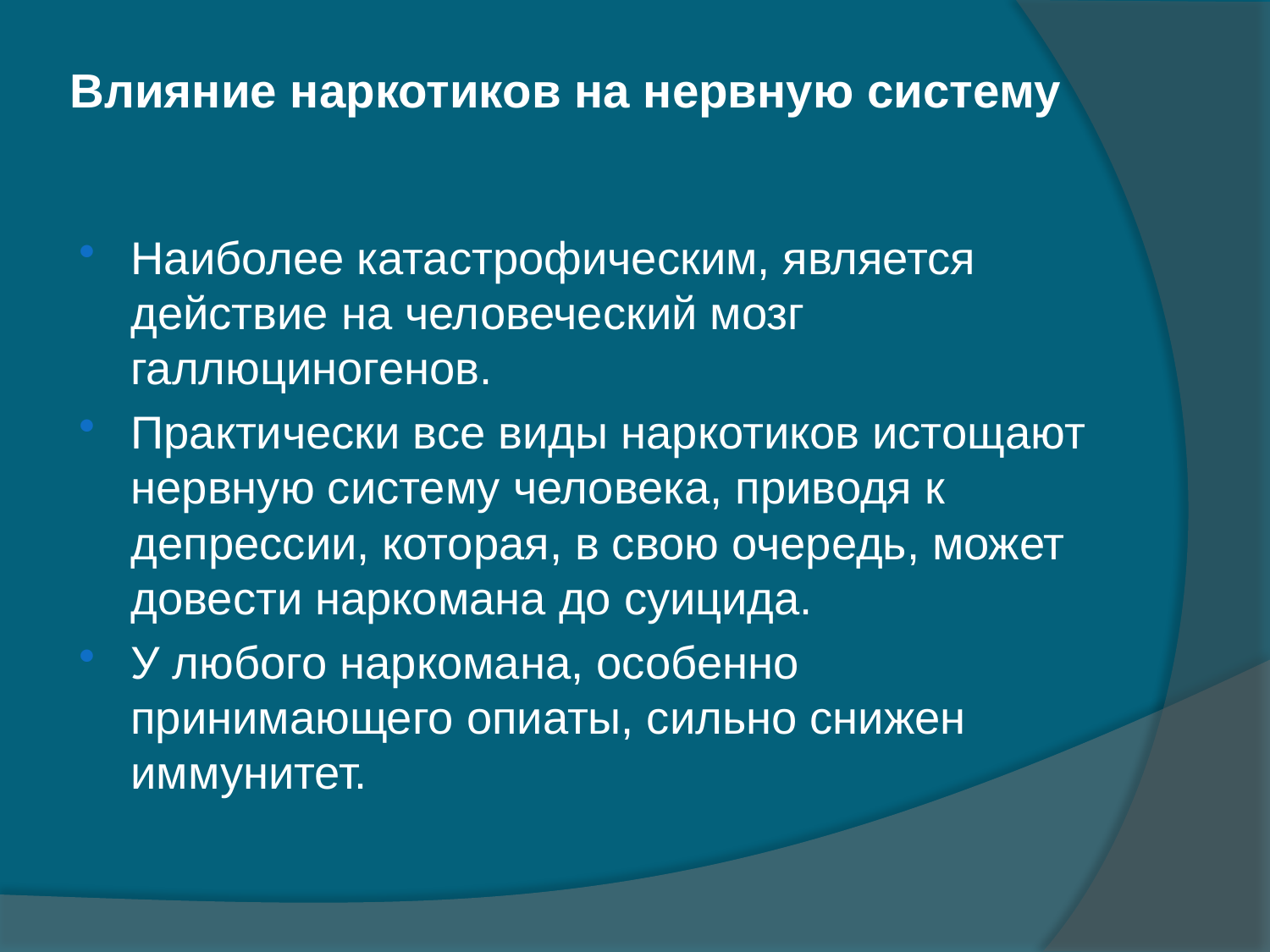

# Влияние наркотиков на нервную систему
Наиболее катастрофическим, является действие на человеческий мозг галлюциногенов.
Практически все виды наркотиков истощают нервную систему человека, приводя к депрессии, которая, в свою очередь, может довести наркомана до суицида.
У любого наркомана, особенно принимающего опиаты, сильно снижен иммунитет.